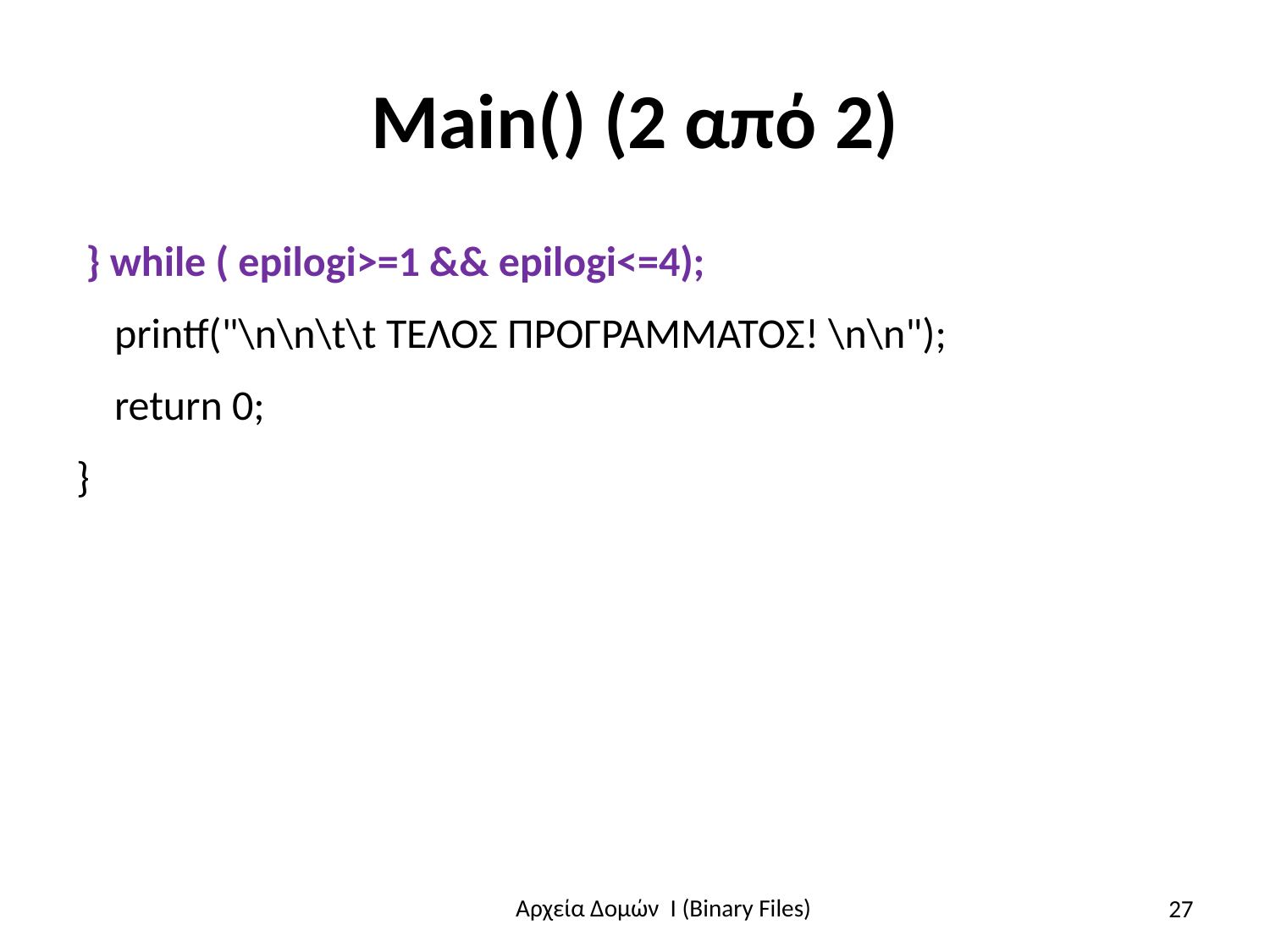

# Main() (2 από 2)
 } while ( epilogi>=1 && epilogi<=4);
    printf("\n\n\t\t ΤΕΛΟΣ ΠΡΟΓΡΑΜΜΑΤΟΣ! \n\n");
    return 0;
}
27
Αρχεία Δομών  I (Binary Files)